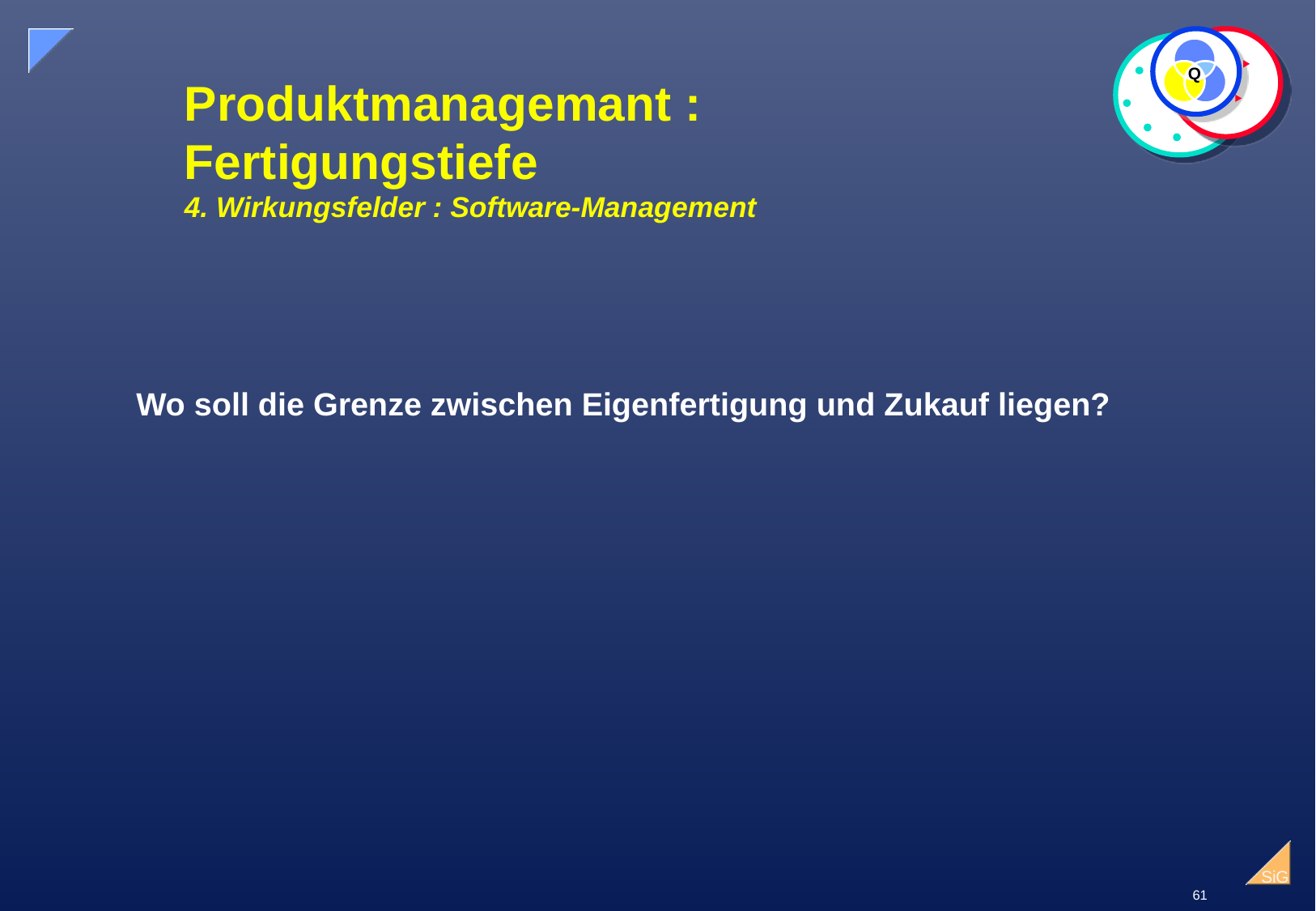

Q

# Produktmanagemant : Fertigungstiefe 4. Wirkungsfelder : Software-Management
Wo soll die Grenze zwischen Eigenfertigung und Zukauf liegen?